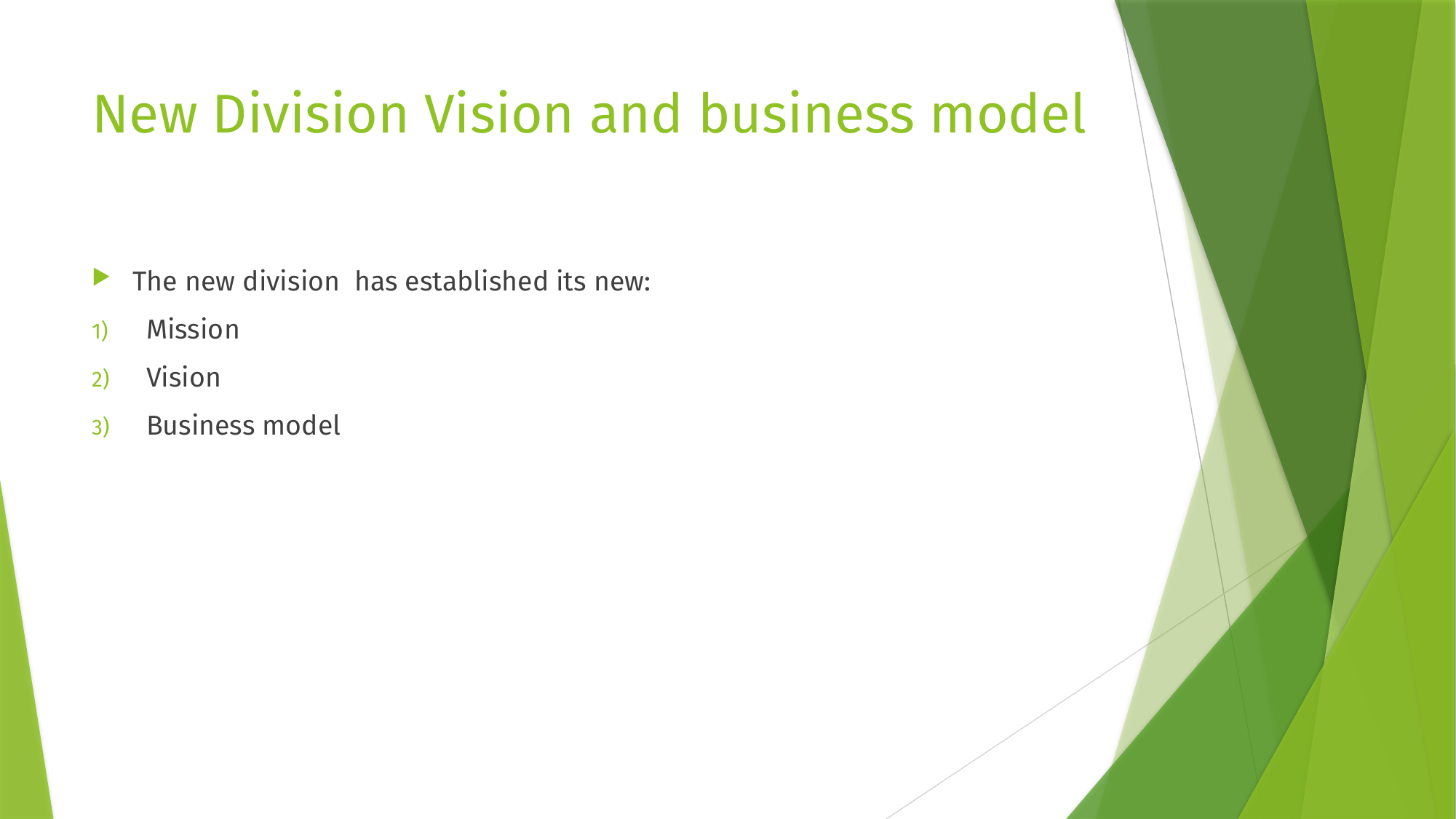

# New Division Vision and business model
The new division  has established its new:
Mission
Vision
Business model